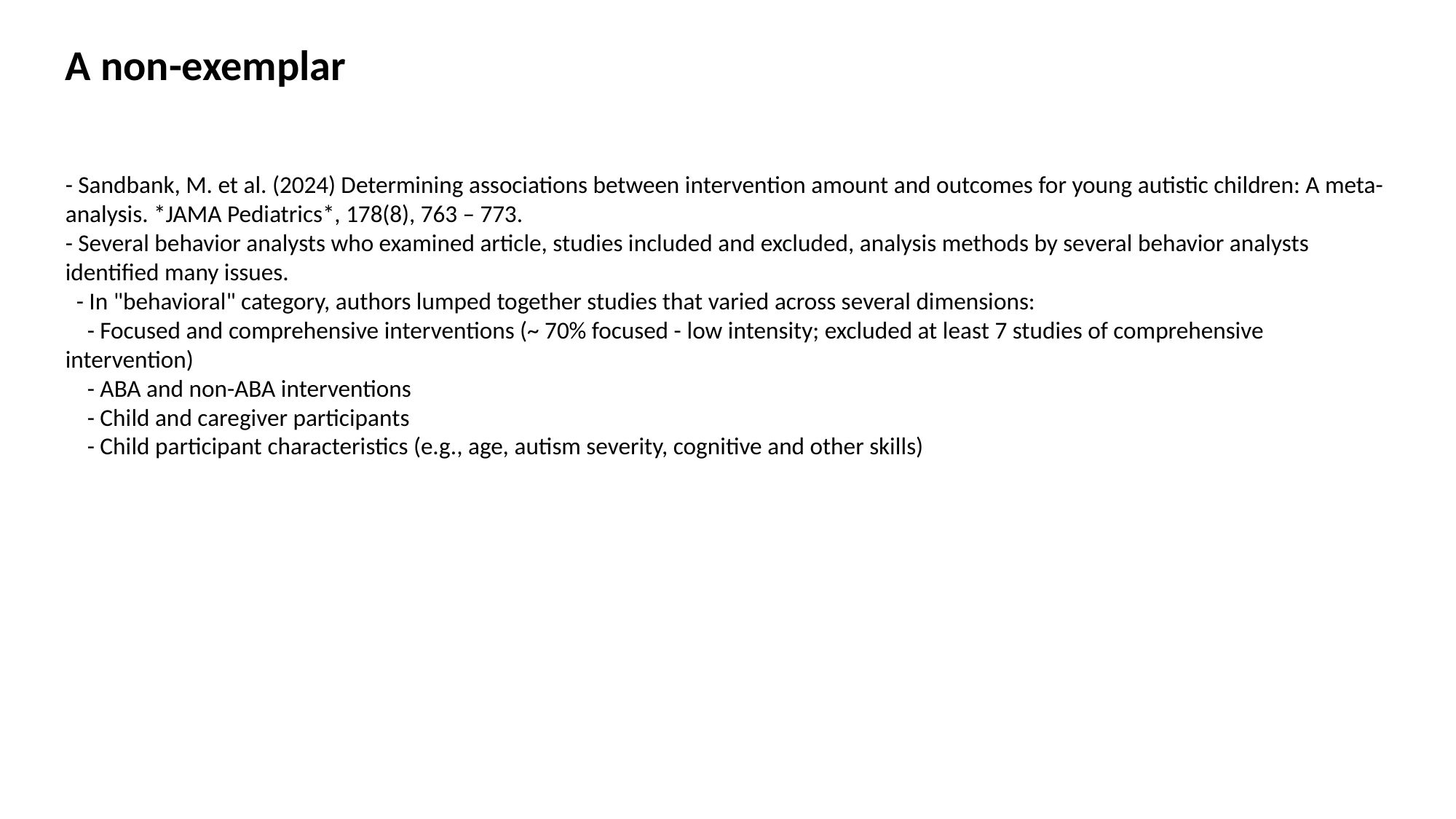

A non-exemplar
- Sandbank, M. et al. (2024) Determining associations between intervention amount and outcomes for young autistic children: A meta-analysis. *JAMA Pediatrics*, 178(8), 763 – 773.
- Several behavior analysts who examined article, studies included and excluded, analysis methods by several behavior analysts identified many issues.
  - In "behavioral" category, authors lumped together studies that varied across several dimensions:
    - Focused and comprehensive interventions (~ 70% focused - low intensity; excluded at least 7 studies of comprehensive intervention)
    - ABA and non-ABA interventions
    - Child and caregiver participants
    - Child participant characteristics (e.g., age, autism severity, cognitive and other skills)